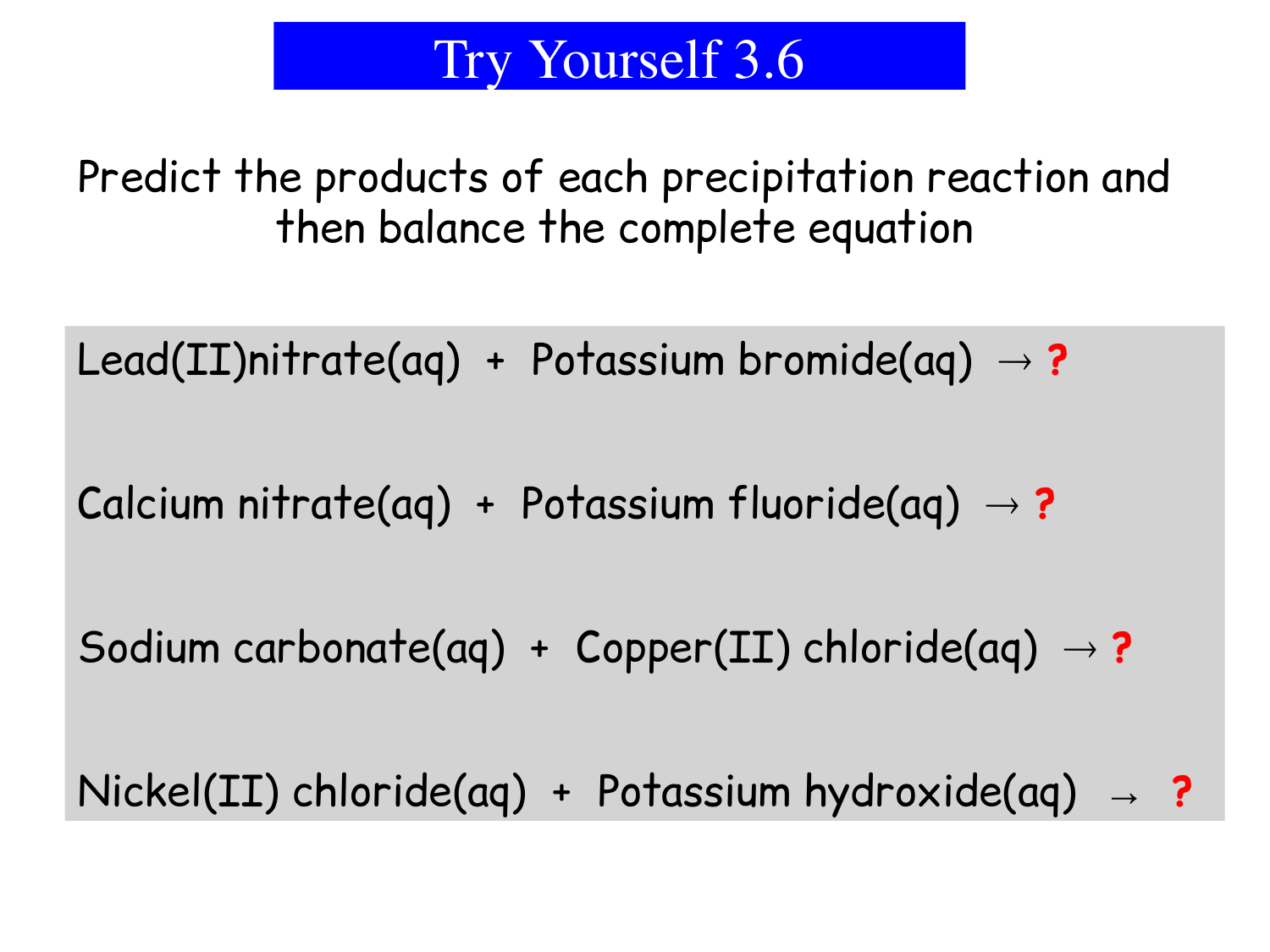

Try Yourself 3.6
Predict the products of each precipitation reaction and then balance the complete equation
Lead(II)nitrate(aq)  +  Potassium bromide(aq)  → ?

Calcium nitrate(aq)  +  Potassium fluoride(aq)  → ?

Sodium carbonate(aq)  +  Copper(II) chloride(aq)  → ?

Nickel(II) chloride(aq)  +  Potassium hydroxide(aq)  →  ?